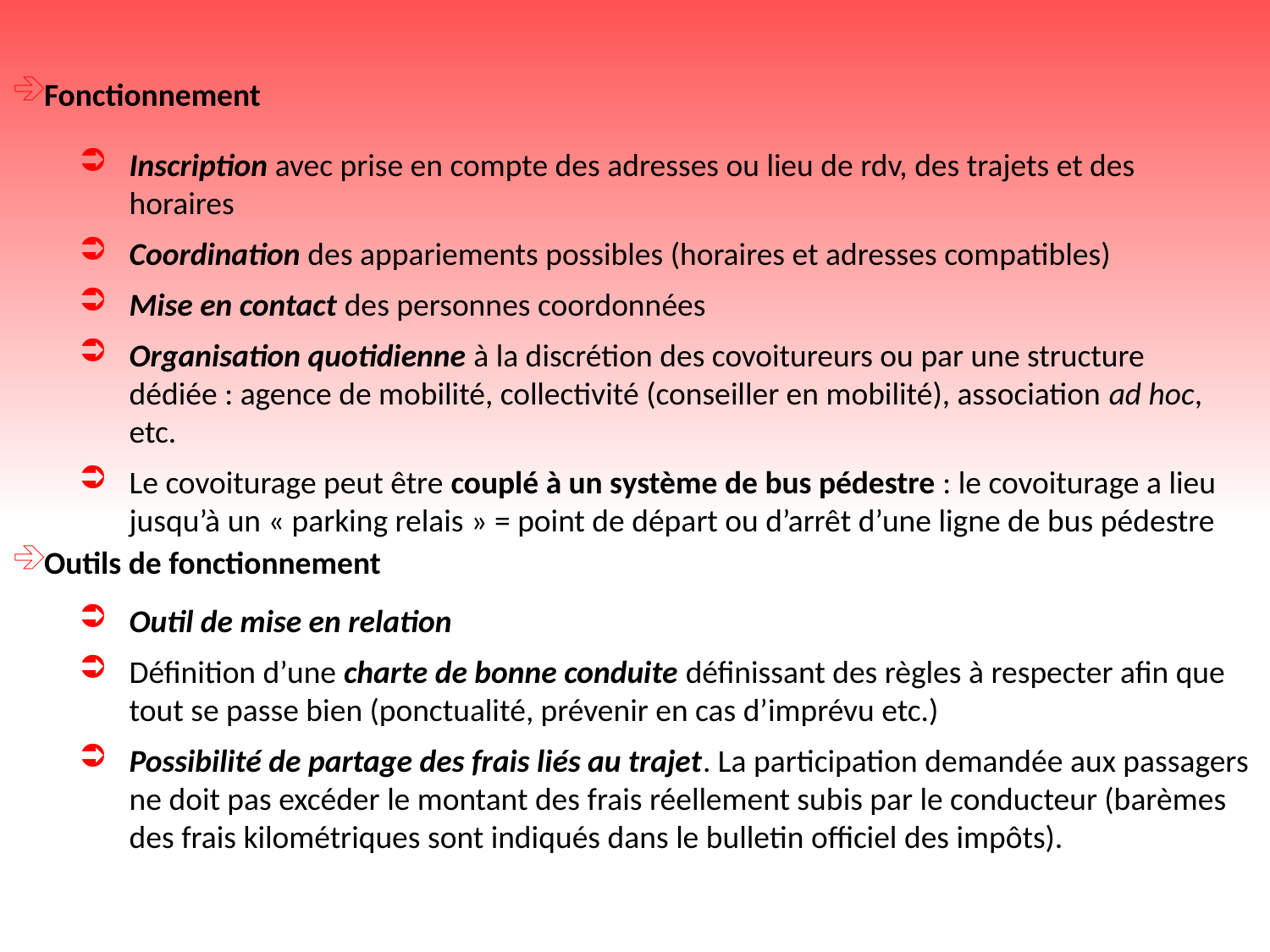

Fonctionnement
Inscription avec prise en compte des adresses ou lieu de rdv, des trajets et des horaires
Coordination des appariements possibles (horaires et adresses compatibles)
Mise en contact des personnes coordonnées
Organisation quotidienne à la discrétion des covoitureurs ou par une structure dédiée : agence de mobilité, collectivité (conseiller en mobilité), association ad hoc, etc.
Le covoiturage peut être couplé à un système de bus pédestre : le covoiturage a lieu jusqu’à un « parking relais » = point de départ ou d’arrêt d’une ligne de bus pédestre
Outils de fonctionnement
Outil de mise en relation
Définition d’une charte de bonne conduite définissant des règles à respecter afin que tout se passe bien (ponctualité, prévenir en cas d’imprévu etc.)
Possibilité de partage des frais liés au trajet. La participation demandée aux passagers ne doit pas excéder le montant des frais réellement subis par le conducteur (barèmes des frais kilométriques sont indiqués dans le bulletin officiel des impôts).